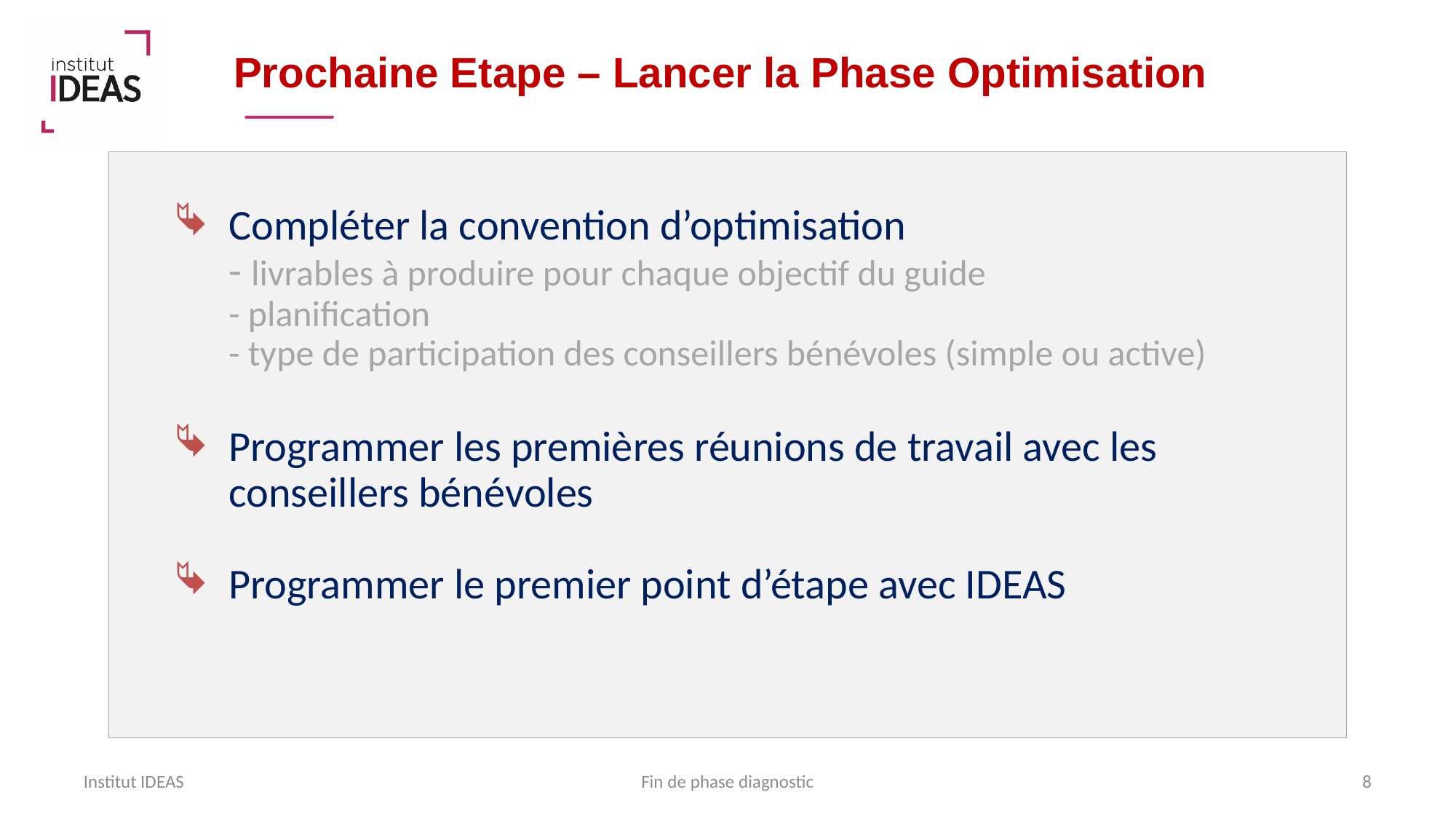

Prochaine Etape – Lancer la Phase Optimisation

Compléter la convention d’optimisation
- livrables à produire pour chaque objectif du guide
- planification
- type de participation des conseillers bénévoles (simple ou active)
Programmer les premières réunions de travail avec les
conseillers bénévoles

Programmer le premier point d’étape avec IDEAS

Institut IDEAS
Fin de phase diagnostic
8